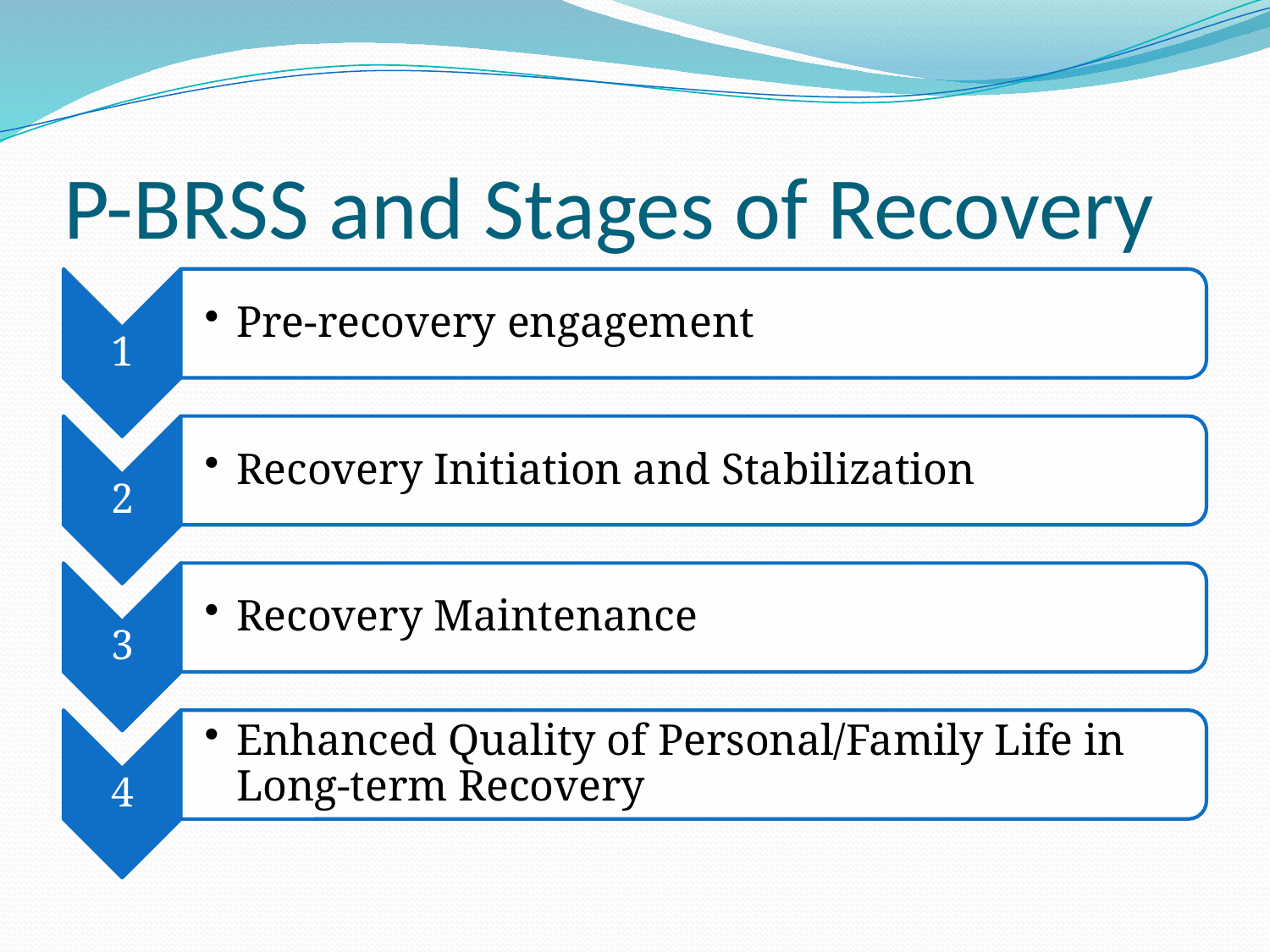

# P-BRSS and Stages of Recovery
1
Pre-recovery engagement
2
Recovery Initiation and Stabilization
3
Recovery Maintenance
4
Enhanced Quality of Personal/Family Life in Long-term Recovery